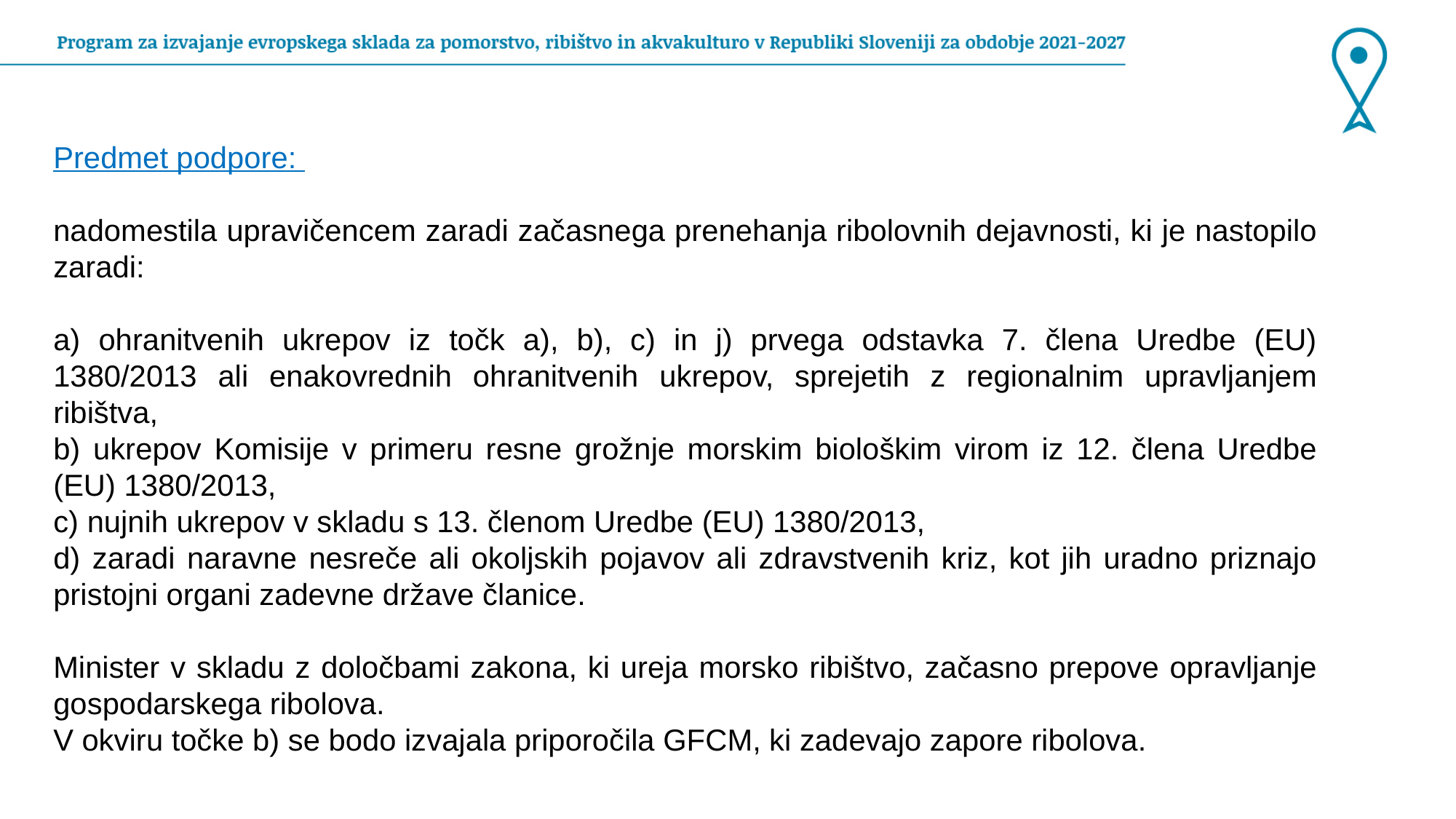

Predmet podpore:

nadomestila upravičencem zaradi začasnega prenehanja ribolovnih dejavnosti, ki je nastopilo zaradi:

a) ohranitvenih ukrepov iz točk a), b), c) in j) prvega odstavka 7. člena Uredbe (EU) 1380/2013 ali enakovrednih ohranitvenih ukrepov, sprejetih z regionalnim upravljanjem ribištva,
b) ukrepov Komisije v primeru resne grožnje morskim biološkim virom iz 12. člena Uredbe (EU) 1380/2013,
c) nujnih ukrepov v skladu s 13. členom Uredbe (EU) 1380/2013,
d) zaradi naravne nesreče ali okoljskih pojavov ali zdravstvenih kriz, kot jih uradno priznajo pristojni organi zadevne države članice.

Minister v skladu z določbami zakona, ki ureja morsko ribištvo, začasno prepove opravljanje gospodarskega ribolova.
V okviru točke b) se bodo izvajala priporočila GFCM, ki zadevajo zapore ribolova.